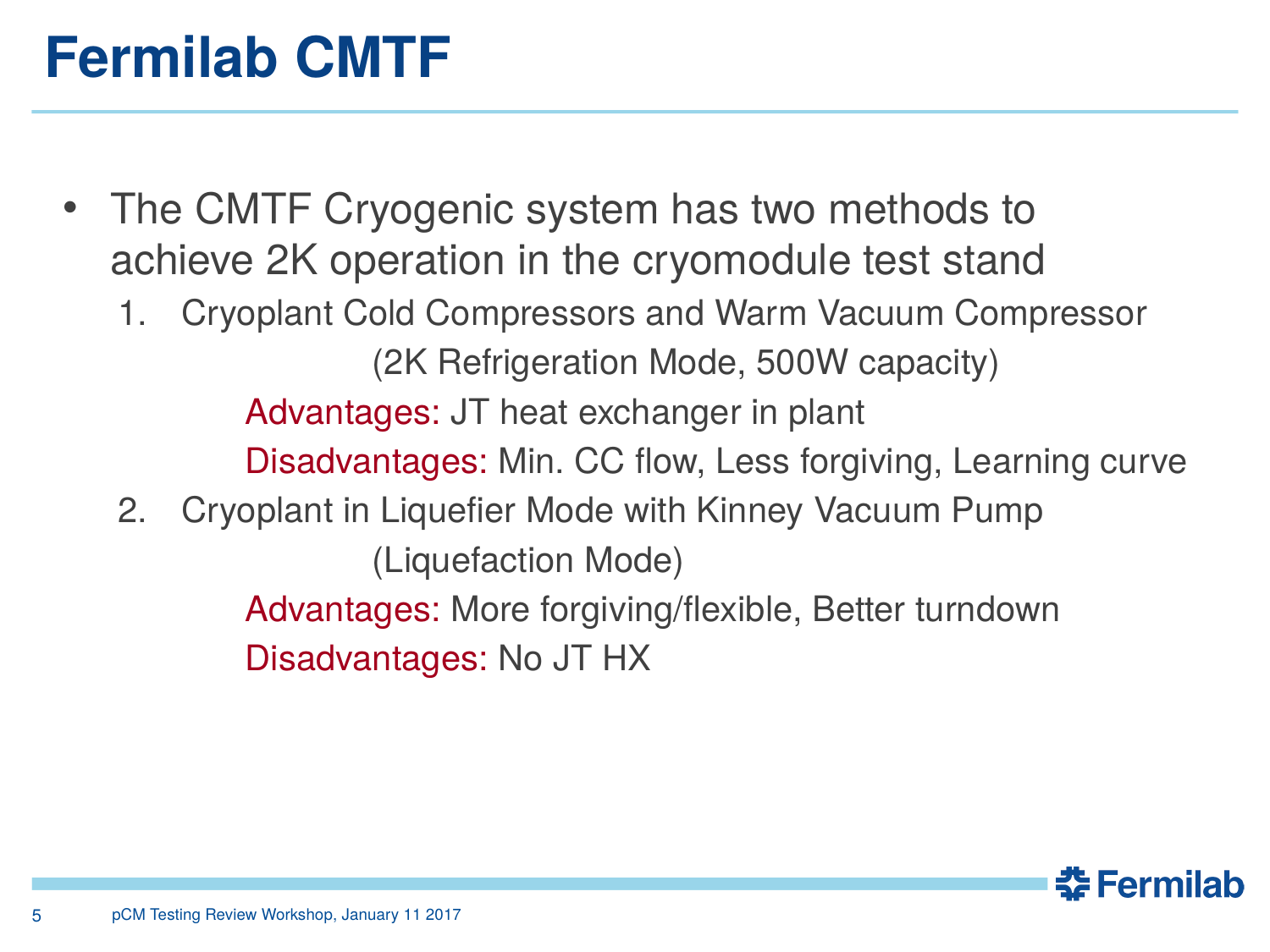

Fermilab CMTF
The CMTF Cryogenic system has two methods to achieve 2K operation in the cryomodule test stand
Cryoplant Cold Compressors and Warm Vacuum Compressor
		(2K Refrigeration Mode, 500W capacity)
	Advantages: JT heat exchanger in plant
	Disadvantages: Min. CC flow, Less forgiving, Learning curve
Cryoplant in Liquefier Mode with Kinney Vacuum Pump
		(Liquefaction Mode)
	Advantages: More forgiving/flexible, Better turndown
	Disadvantages: No JT HX

5
pCM Testing Review Workshop, January 11 2017